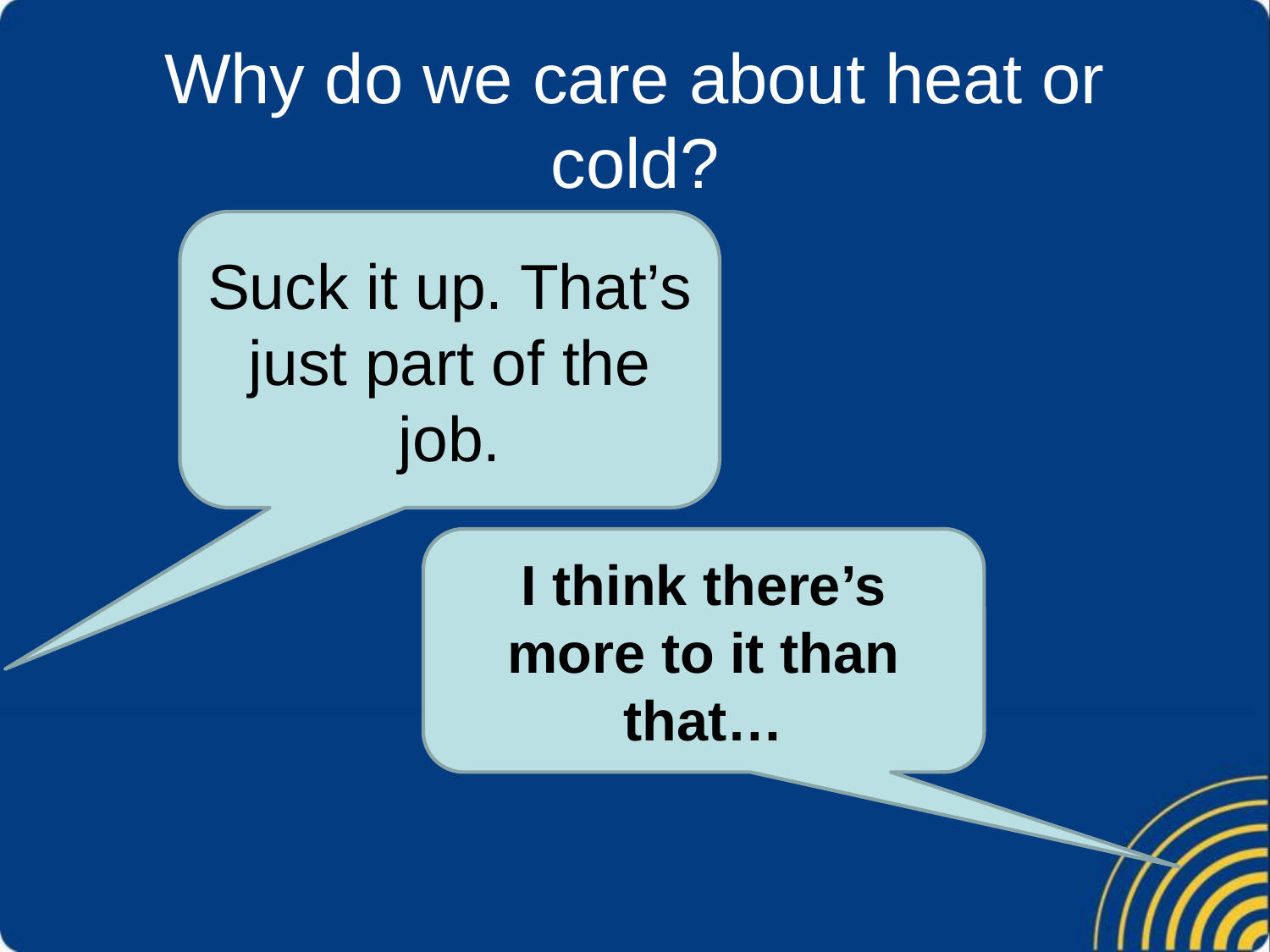

# Why do we care about heat or cold?
Suck it up. That’s just part of the job.
I think there’s more to it than that…